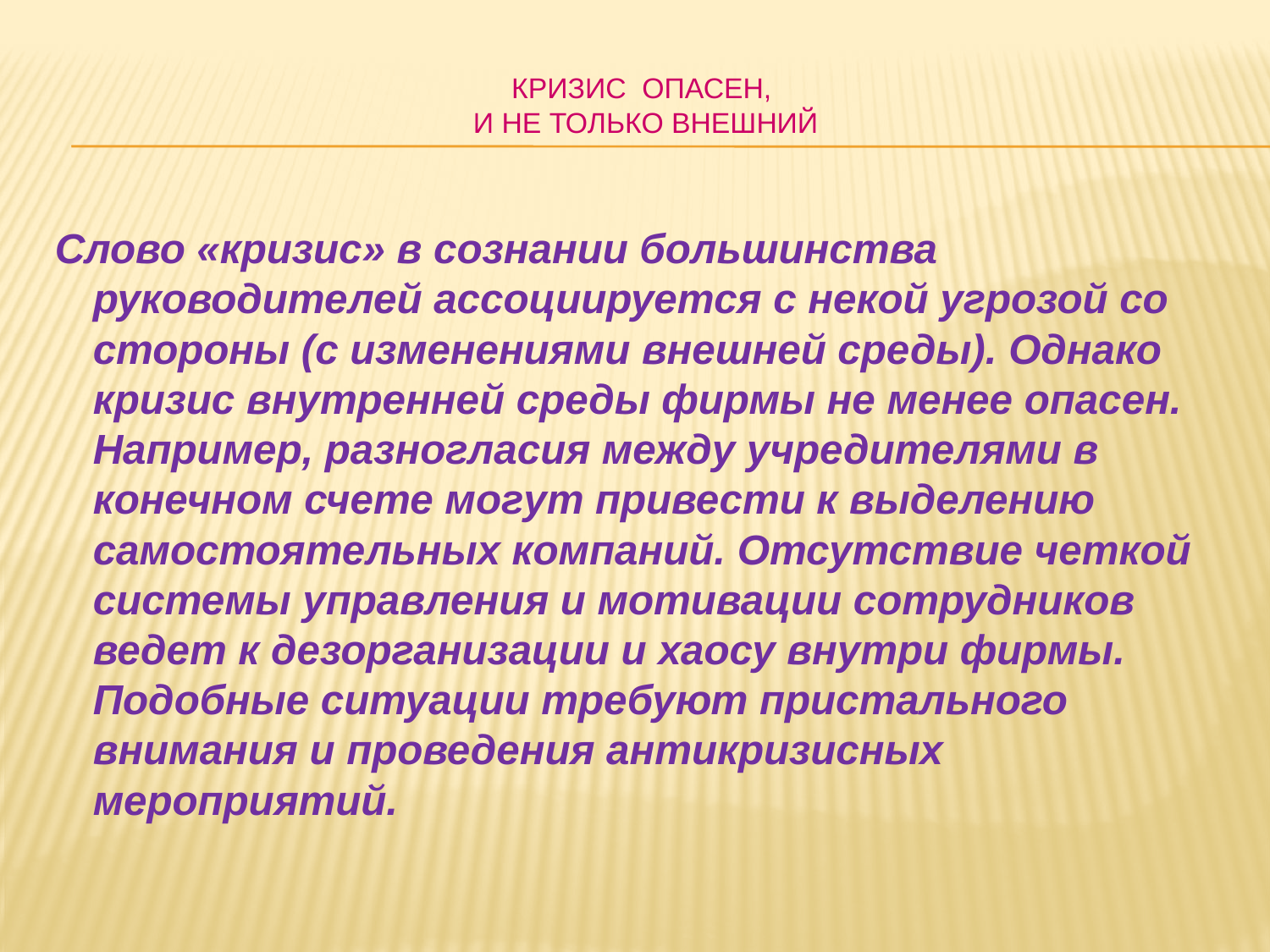

# Кризис  опасен, и не только внешний
Слово «кризис» в сознании большинства руководителей ассоциируется с некой угрозой со стороны (с изменениями внешней среды). Однако кризис внутренней среды фирмы не менее опасен. Например, разногласия между учредителями в конечном счете могут привести к выделению самостоятельных компаний. Отсутствие четкой системы управления и мотивации сотрудников ведет к дезорганизации и хаосу внутри фирмы. Подобные ситуации требуют пристального внимания и проведения антикризисных мероприятий.